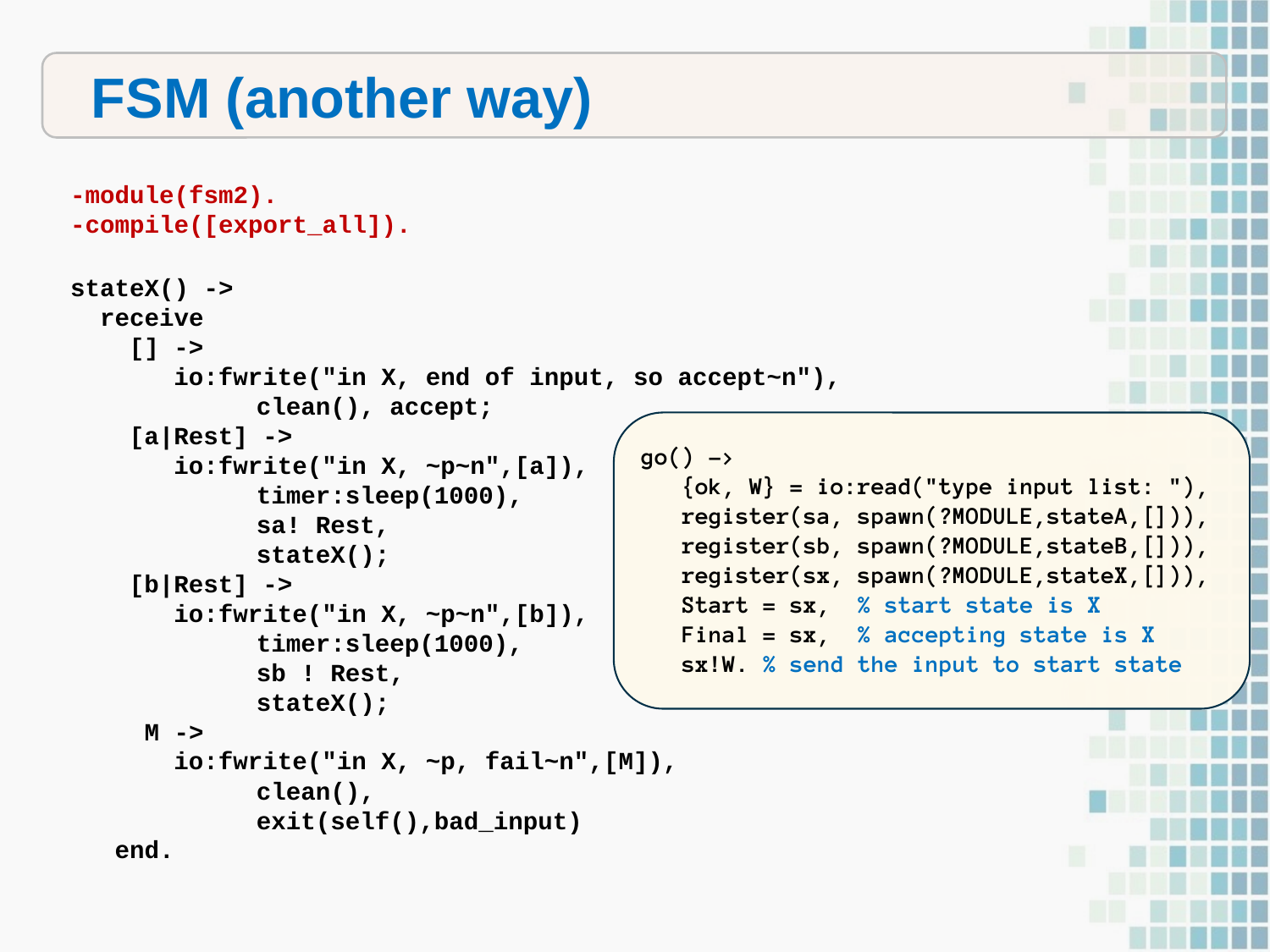

FSM (another way)
-module(fsm2).
-compile([export_all]).

stateX() ->
  receive
    [] ->
       io:fwrite("in X, end of input, so accept~n"),
	    clean(), accept;
    [a|Rest] ->
       io:fwrite("in X, ~p~n",[a]),
	    timer:sleep(1000),
	    sa! Rest,
	    stateX();
    [b|Rest] ->
       io:fwrite("in X, ~p~n",[b]),
	    timer:sleep(1000),
	    sb ! Rest,
	    stateX();
     M ->
       io:fwrite("in X, ~p, fail~n",[M]),
	    clean(),
	    exit(self(),bad_input)
   end.

go() ->
   {ok, W} = io:read("type input list: "),
   register(sa, spawn(?MODULE,stateA,[])),
   register(sb, spawn(?MODULE,stateB,[])),
   register(sx, spawn(?MODULE,stateX,[])),
   Start = sx,  % start state is X
   Final = sx,  % accepting state is X
   sx!W. % send the input to start state